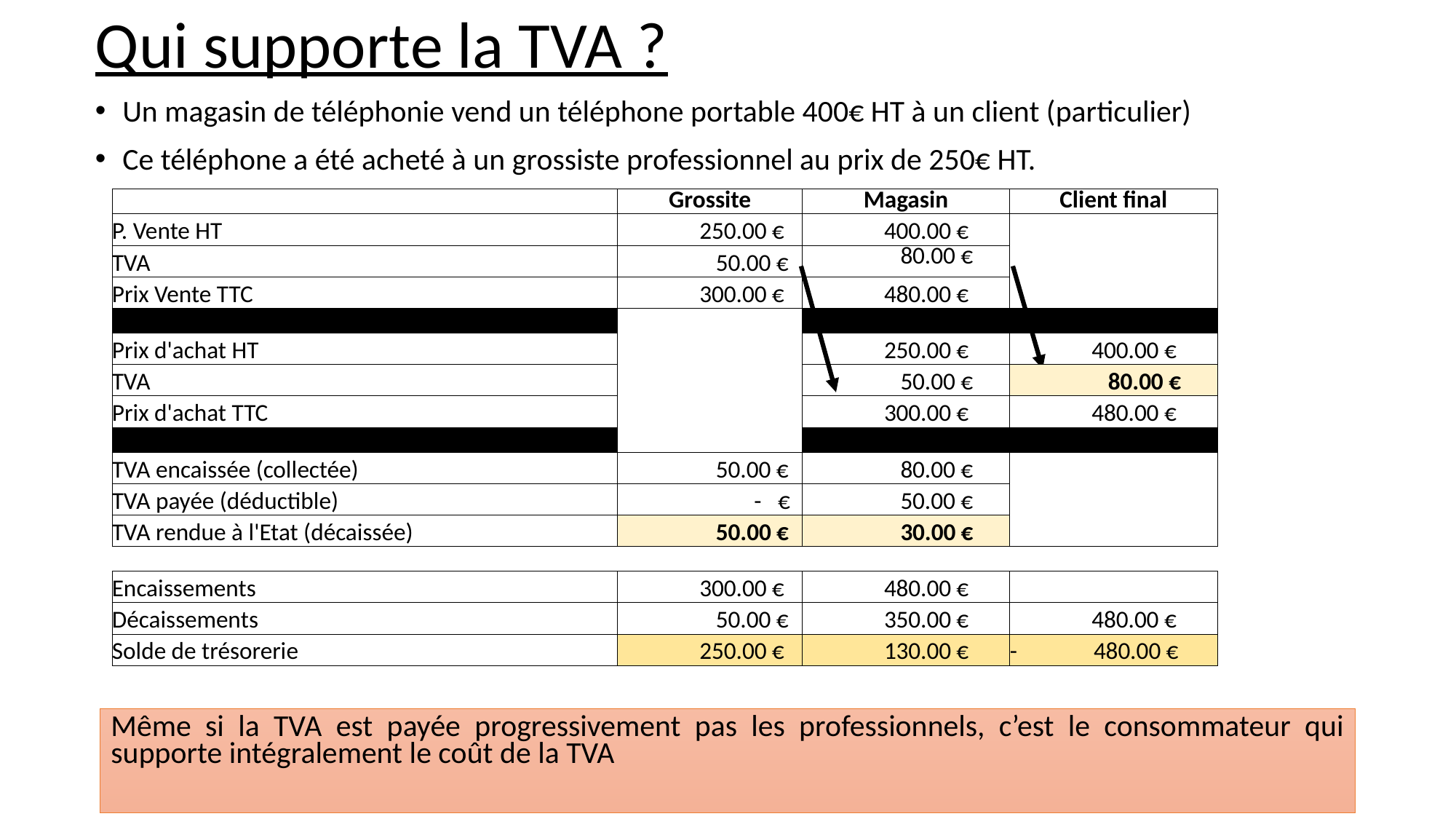

# Qui supporte la TVA ?
Un magasin de téléphonie vend un téléphone portable 400€ HT à un client (particulier)
Ce téléphone a été acheté à un grossiste professionnel au prix de 250€ HT.

|  | Grossite | Magasin | Client final |
| --- | --- | --- | --- |
| P. Vente HT | 250.00 € | 400.00 € |  |
| TVA | 50.00 € | 80.00 € |  |
| Prix Vente TTC | 300.00 € | 480.00 € |  |
|  |  |  |  |
| Prix d'achat HT |  | 250.00 € | 400.00 € |
| TVA |  | 50.00 € | 80.00 € |
| Prix d'achat TTC |  | 300.00 € | 480.00 € |
|  |  |  |  |
| TVA encaissée (collectée) | 50.00 € | 80.00 € |  |
| TVA payée (déductible) | - € | 50.00 € |  |
| TVA rendue à l'Etat (décaissée) | 50.00 € | 30.00 € |  |
|  |  |  |  |
| Encaissements | 300.00 € | 480.00 € |  |
| Décaissements | 50.00 € | 350.00 € | 480.00 € |
| Solde de trésorerie | 250.00 € | 130.00 € | - 480.00 € |
Même si la TVA est payée progressivement pas les professionnels, c’est le consommateur qui supporte intégralement le coût de la TVA